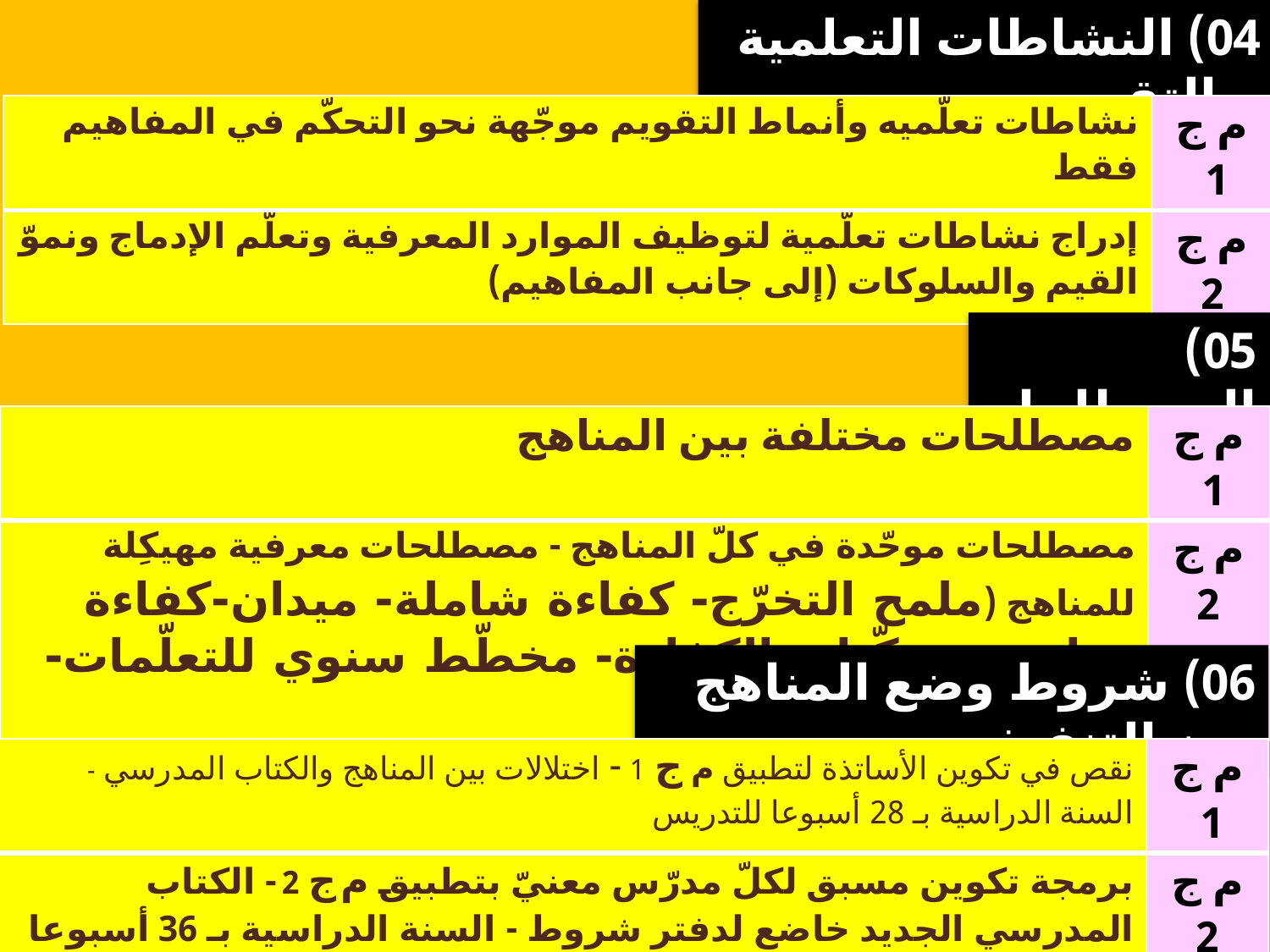

04) النشاطات التعلمية و التقويم
| نشاطات تعلّميه وأنماط التقويم موجّهة نحو التحكّم في المفاهيم فقط | م ج 1 |
| --- | --- |
| إدراج نشاطات تعلّمية لتوظيف الموارد المعرفية وتعلّم الإدماج ونموّ القيم والسلوكات (إلى جانب المفاهيم) | م ج 2 |
05) المصطلحات
| مصطلحات مختلفة بين المناهج | م ج 1 |
| --- | --- |
| مصطلحات موحّدة في كلّ المناهج - مصطلحات معرفية مهيكِلة للمناهج (ملمح التخرّج- كفاءة شاملة- ميدان-كفاءة ختامية- مركّبات الكفاءة- مخطّط سنوي للتعلّمات- مقطع ...) | م ج 2 |
7
06) شروط وضع المناهج حيز التنفيذ
| نقص في تكوين الأساتذة لتطبيق م ج 1 - اختلالات بين المناهج والكتاب المدرسي - السنة الدراسية بـ 28 أسبوعا للتدريس | م ج 1 |
| --- | --- |
| برمجة تكوين مسبق لكلّ مدرّس معنيّ بتطبيق م ج 2 - الكتاب المدرسي الجديد خاضع لدفتر شروط - السنة الدراسية بـ 36 أسبوعا (32 + 4 للتقويم) | م ج 2 |